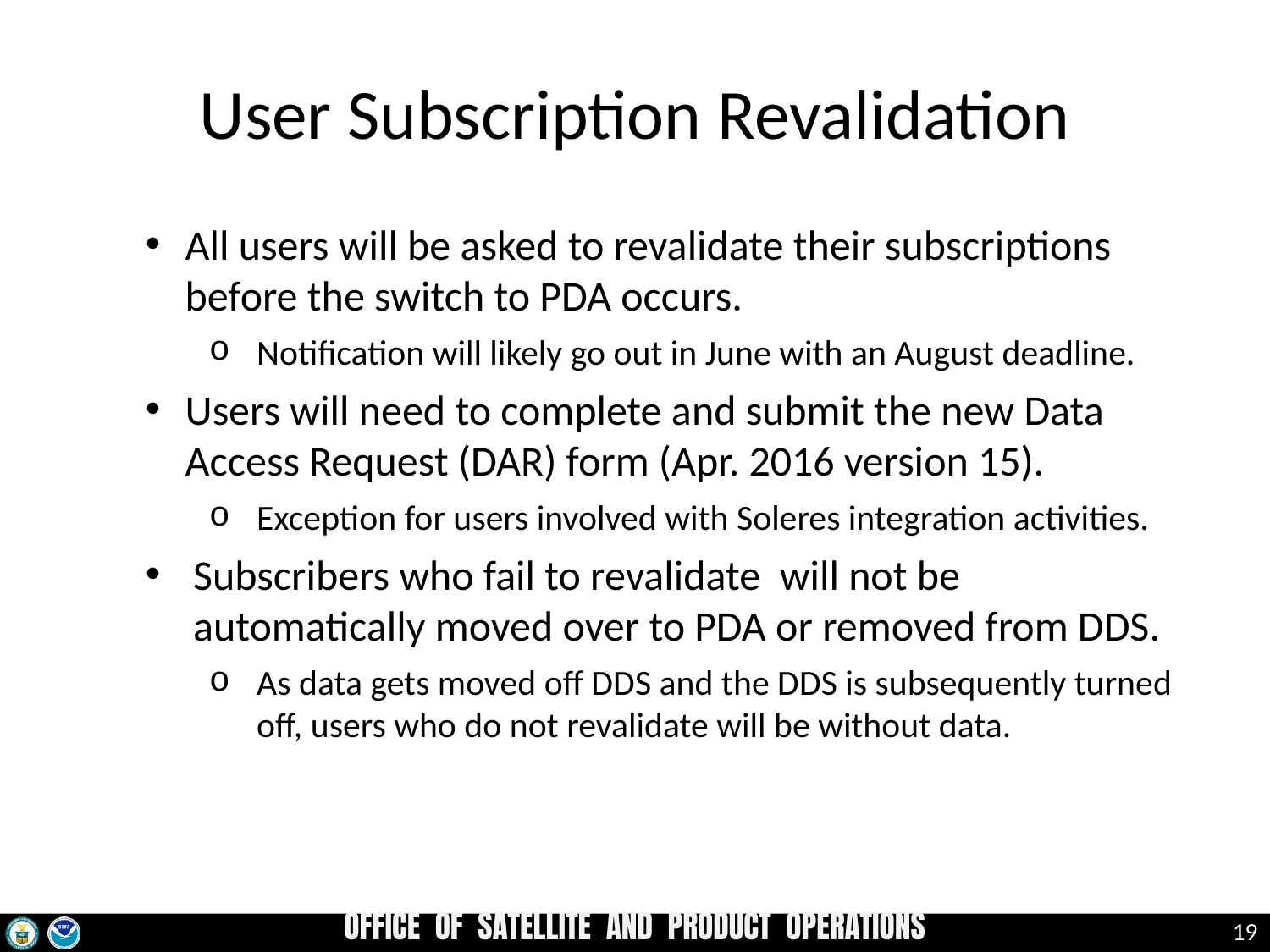

# User Subscription Revalidation
All users will be asked to revalidate their subscriptions before the switch to PDA occurs.
Notification will likely go out in June with an August deadline.
Users will need to complete and submit the new Data Access Request (DAR) form (Apr. 2016 version 15).
Exception for users involved with Soleres integration activities.
Subscribers who fail to revalidate  will not be automatically moved over to PDA or removed from DDS.
As data gets moved off DDS and the DDS is subsequently turned off, users who do not revalidate will be without data.